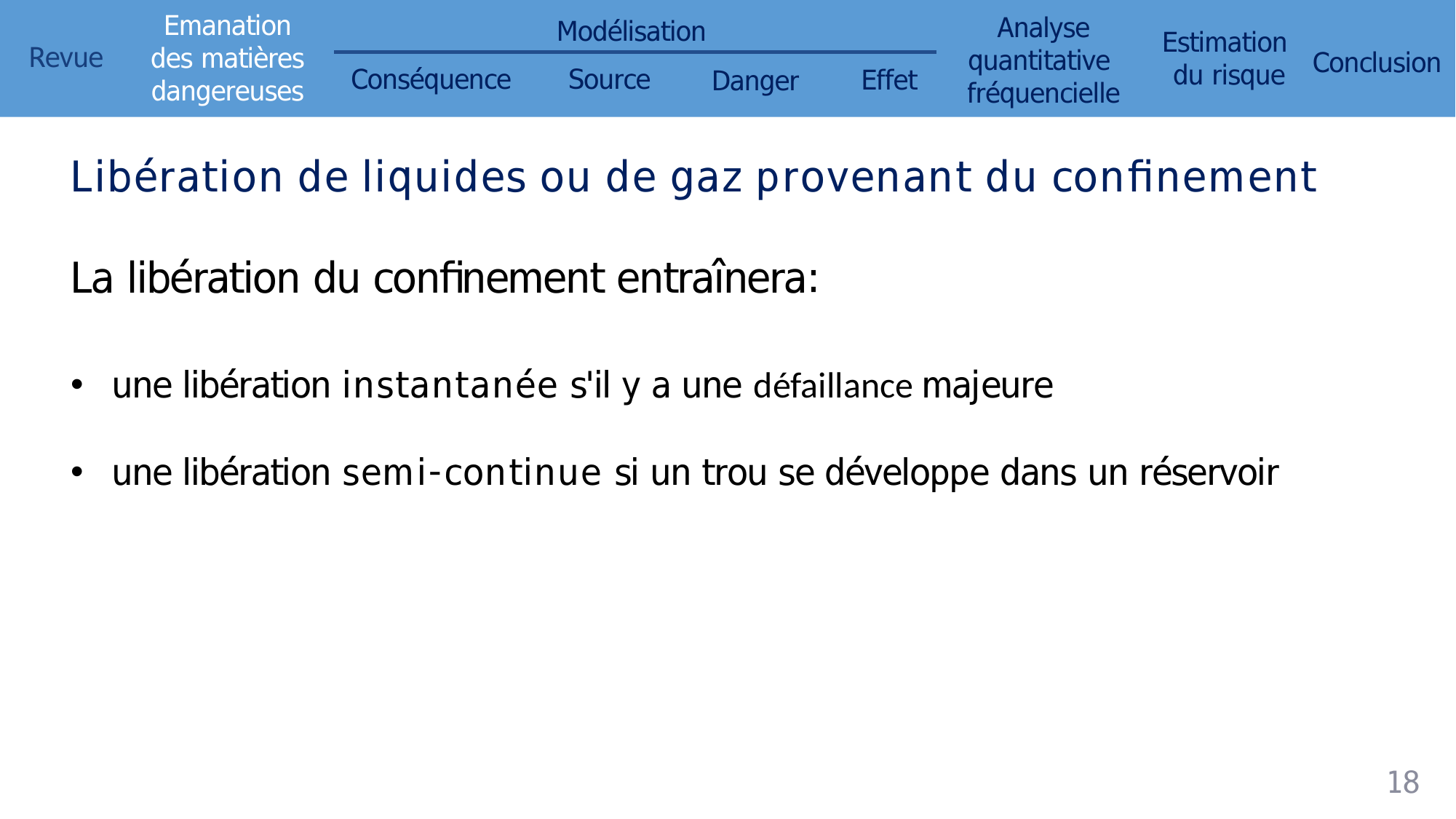

Libération de liquides ou de gaz provenant du confinement

La libération du confinement entraînera:

une libération instantanée s'il y a une défaillance majeure

une libération semi-continue si un trou se développe dans un réservoir
18